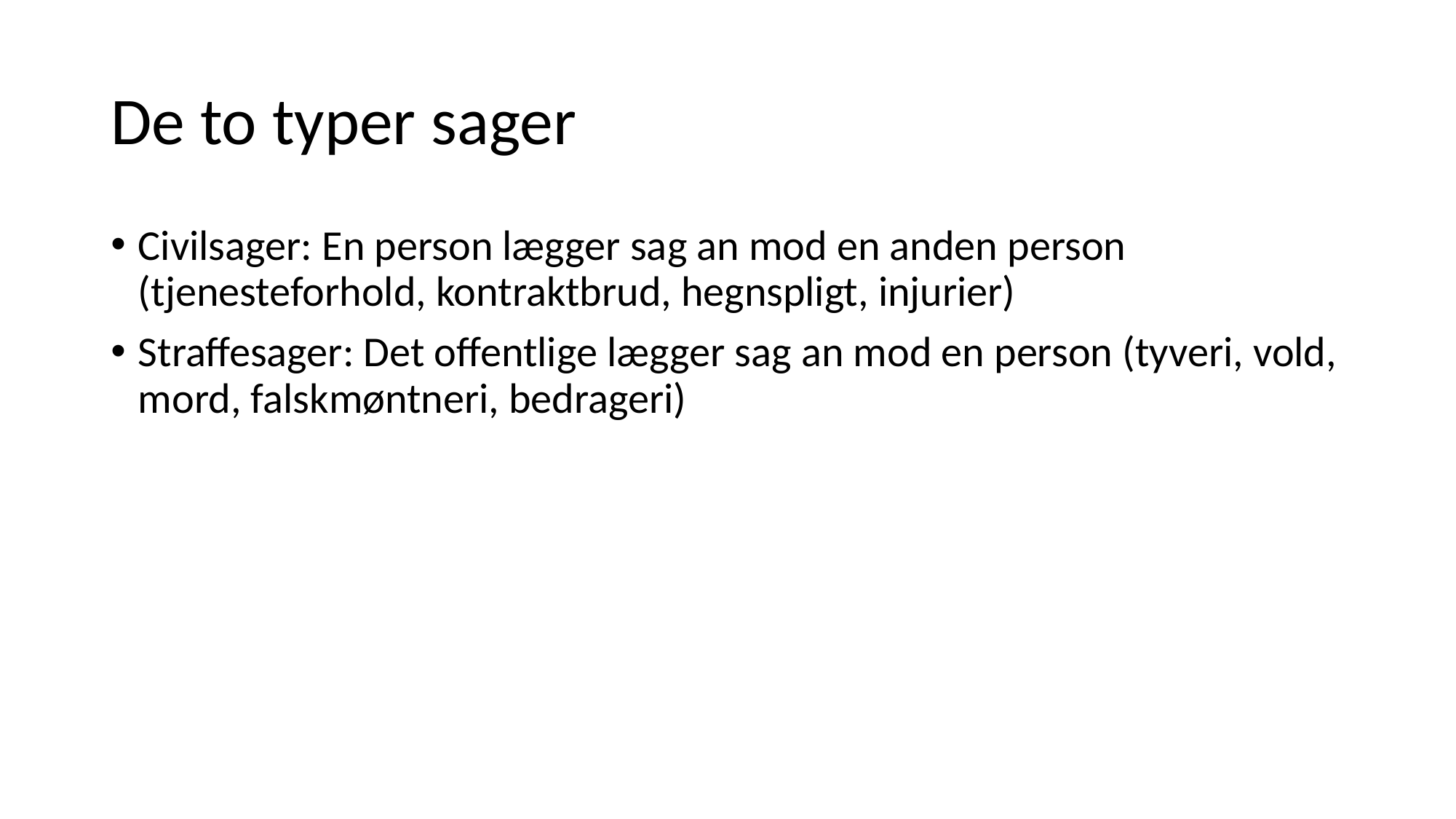

# De to typer sager
Civilsager: En person lægger sag an mod en anden person (tjenesteforhold, kontraktbrud, hegnspligt, injurier)
Straffesager: Det offentlige lægger sag an mod en person (tyveri, vold, mord, falskmøntneri, bedrageri)